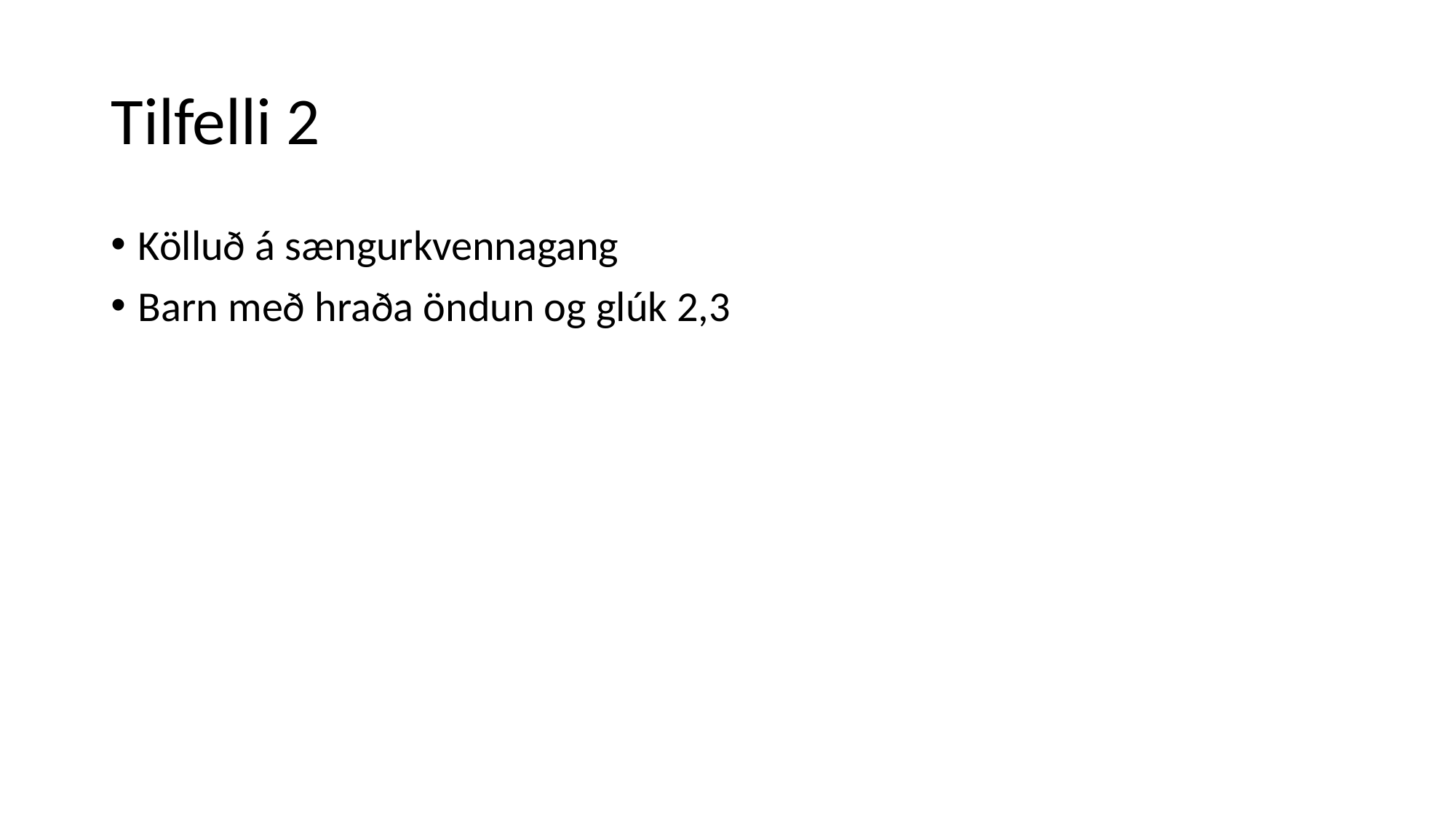

# Tilfelli 2
Kölluð á sængurkvennagang
Barn með hraða öndun og glúk 2,3